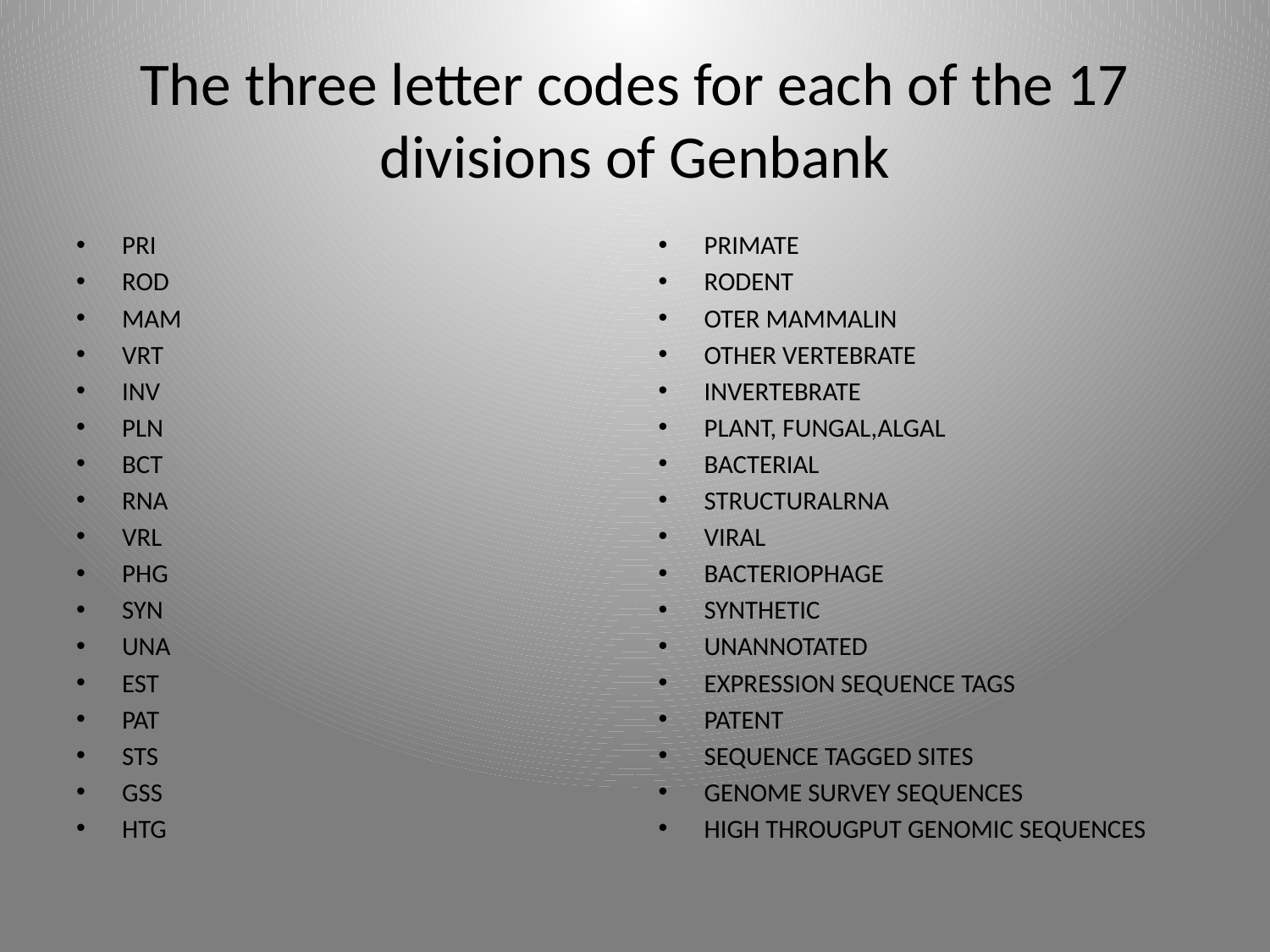

# The three letter codes for each of the 17 divisions of Genbank
PRI
ROD
MAM
VRT
INV
PLN
BCT
RNA
VRL
PHG
SYN
UNA
EST
PAT
STS
GSS
HTG
PRIMATE
RODENT
OTER MAMMALIN
OTHER VERTEBRATE
INVERTEBRATE
PLANT, FUNGAL,ALGAL
BACTERIAL
STRUCTURALRNA
VIRAL
BACTERIOPHAGE
SYNTHETIC
UNANNOTATED
EXPRESSION SEQUENCE TAGS
PATENT
SEQUENCE TAGGED SITES
GENOME SURVEY SEQUENCES
HIGH THROUGPUT GENOMIC SEQUENCES